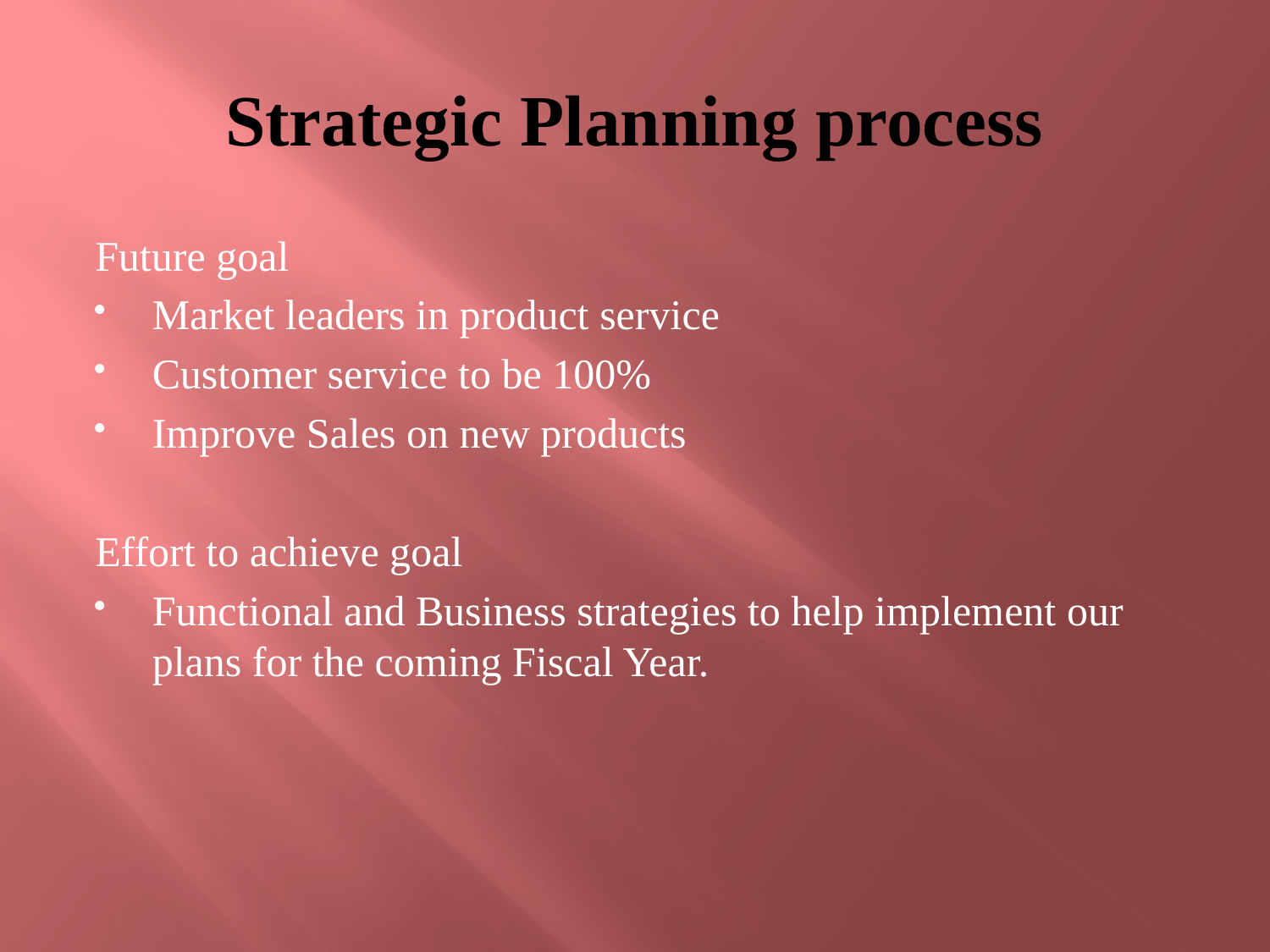

# Strategic Planning process
Future goal
Market leaders in product service
Customer service to be 100%
Improve Sales on new products

Effort to achieve goal
Functional and Business strategies to help implement our plans for the coming Fiscal Year.